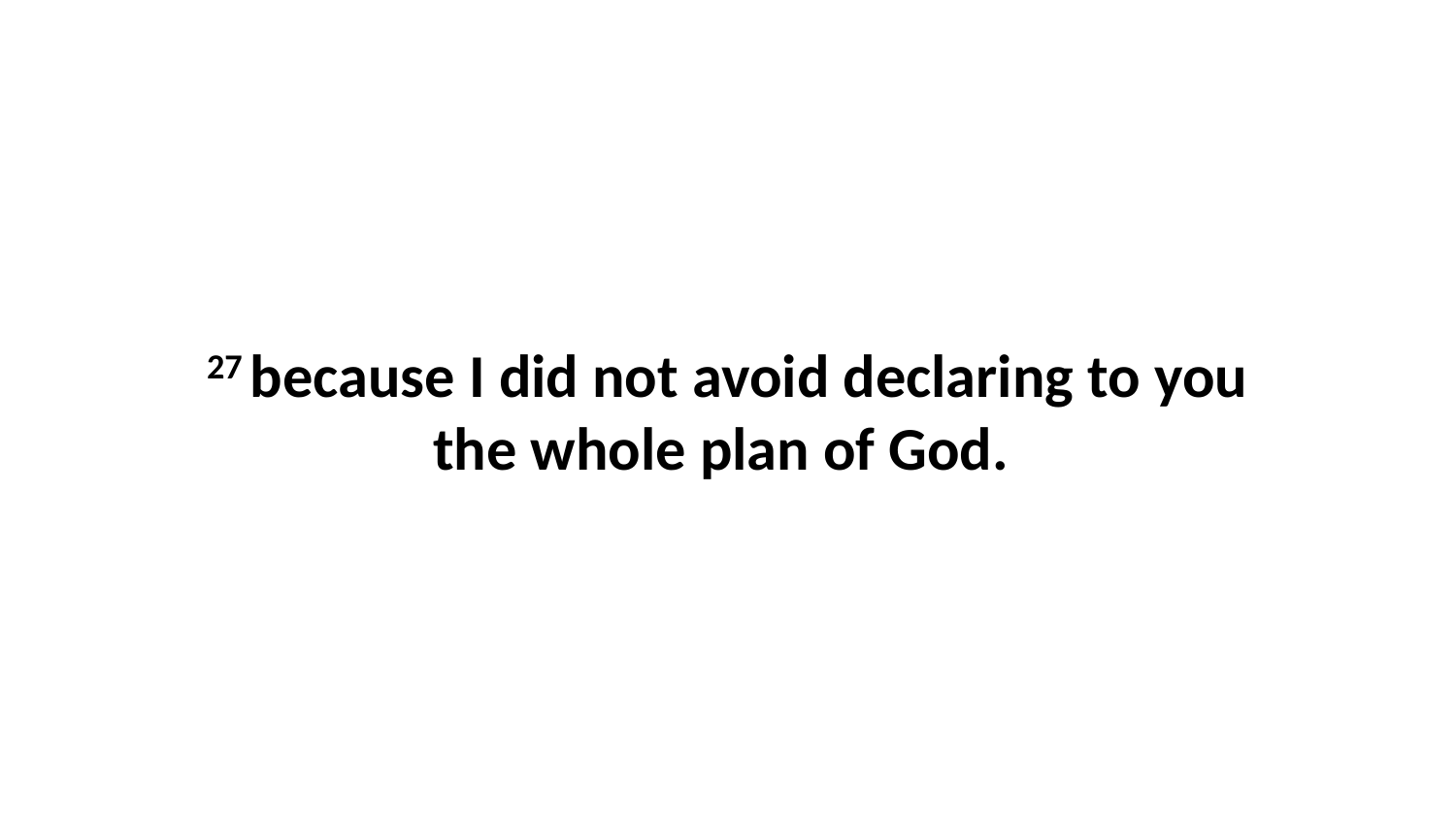

27 because I did not avoid declaring to you the whole plan of God.